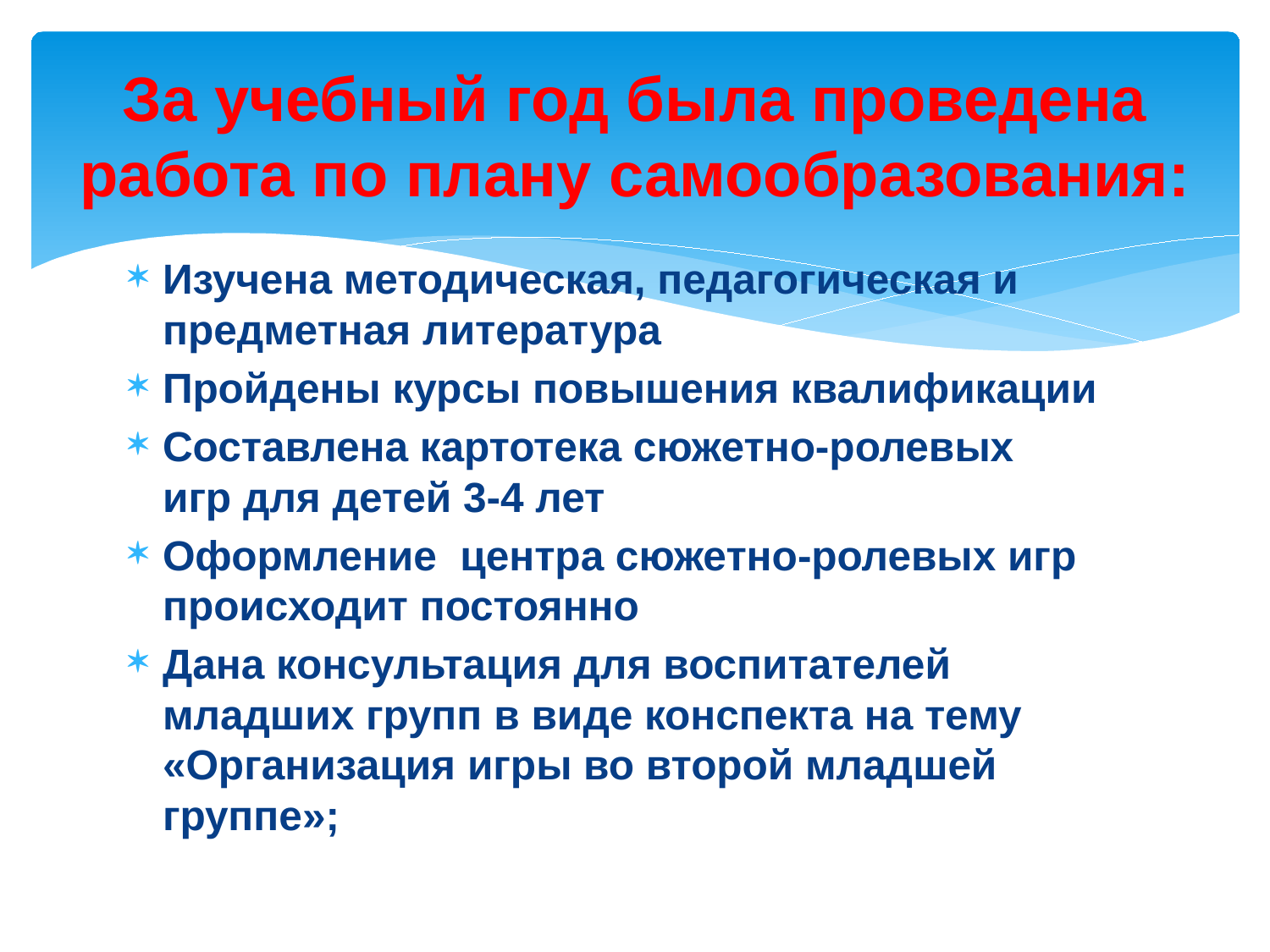

# За учебный год была проведена работа по плану самообразования:
Изучена методическая, педагогическая и предметная литература
Пройдены курсы повышения квалификации
Составлена картотека сюжетно-ролевых игр для детей 3-4 лет
Оформление  центра сюжетно-ролевых игр происходит постоянно
Дана консультация для воспитателей младших групп в виде конспекта на тему «Организация игры во второй младшей группе»;